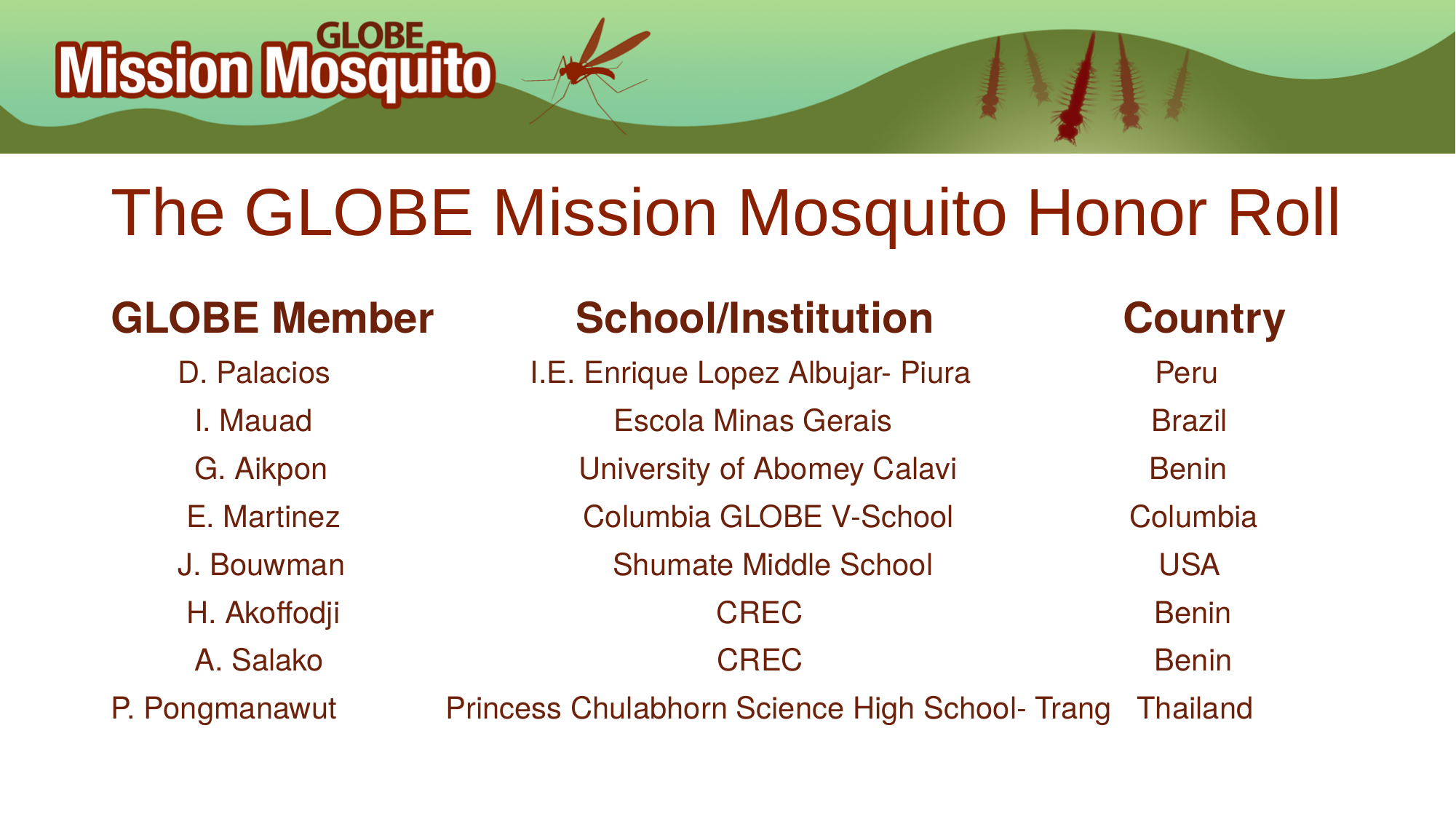

# The GLOBE Mission Mosquito Honor Roll
GLOBE Member            School/Institution                Country
        D. Palacios	           I.E. Enrique Lopez Albujar- Piura                      Peru
          I. Mauad                                    Escola Minas Gerais                               Brazil
          G. Aikpon                              University of Abomey Calavi                       Benin
         E. Martinez                             Columbia GLOBE V-School                     Columbia
        J. Bouwman                                Shumate Middle School                           USA
         H. Akoffodji                                             CREC                                          Benin
          A. Salako                                               CREC                                          Benin
P. Pongmanawut             Princess Chulabhorn Science High School- Trang   Thailand